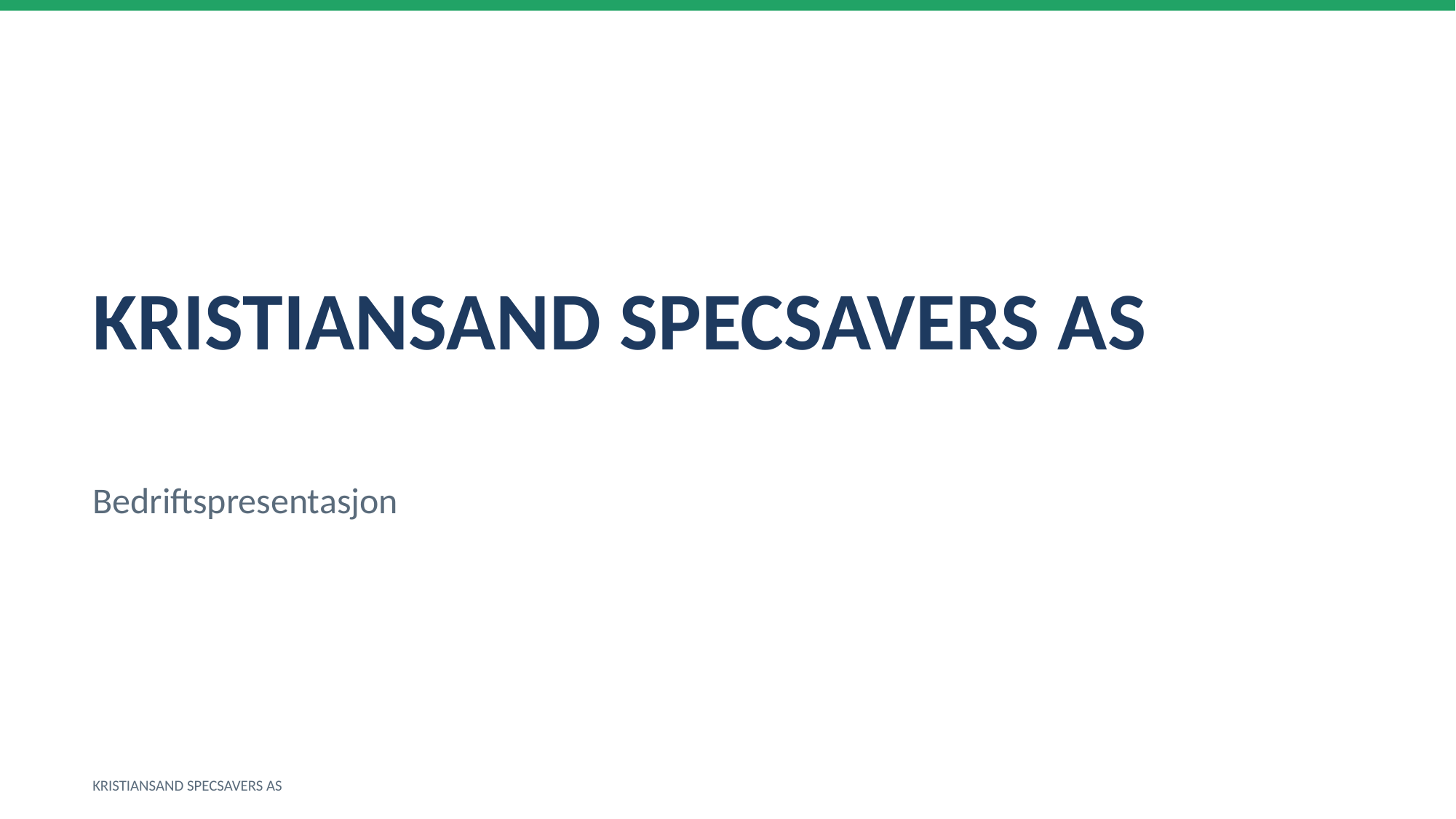

KRISTIANSAND SPECSAVERS AS
Bedriftspresentasjon
KRISTIANSAND SPECSAVERS AS